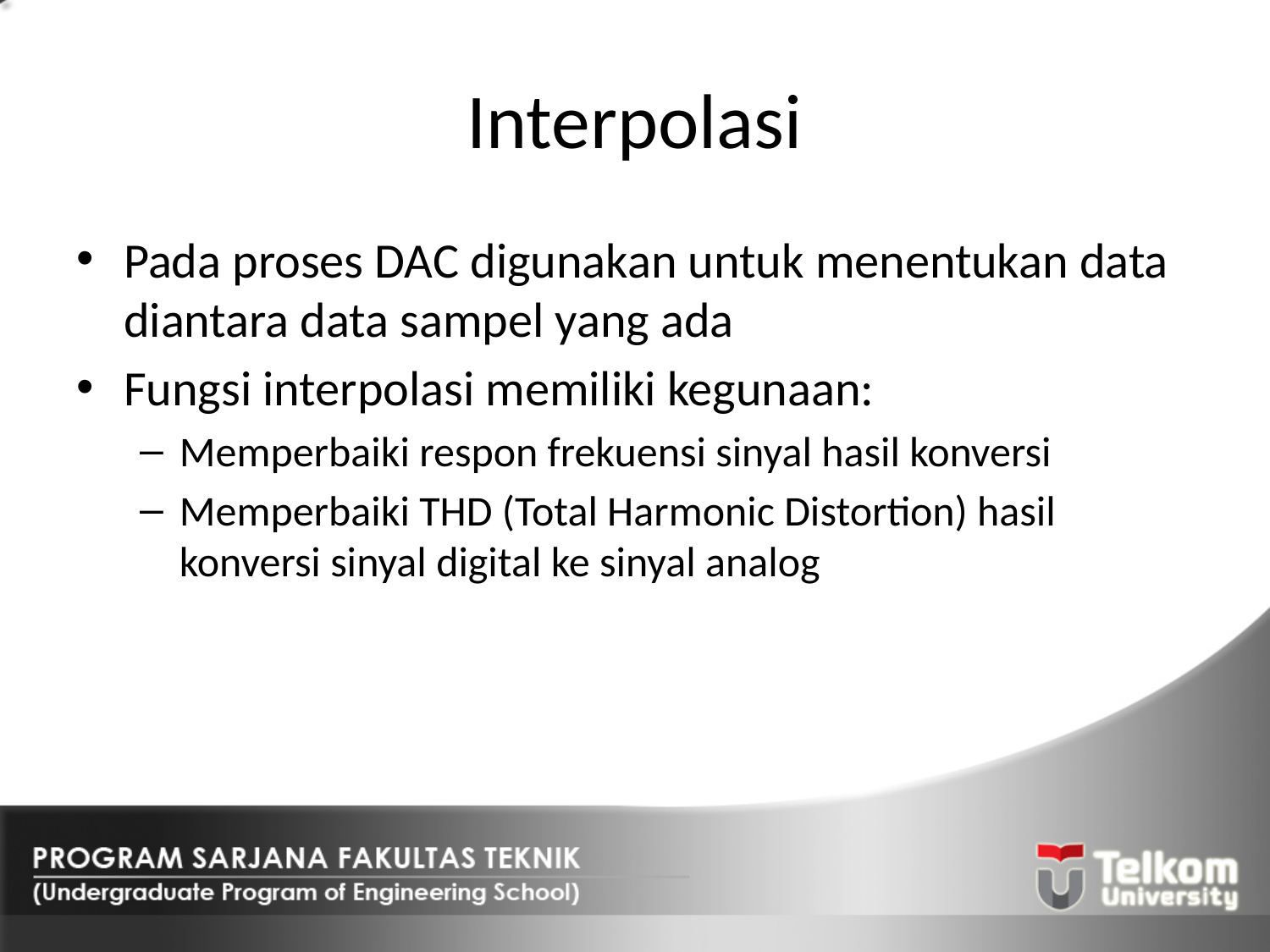

# Interpolasi
Pada proses DAC digunakan untuk menentukan data diantara data sampel yang ada
Fungsi interpolasi memiliki kegunaan:
Memperbaiki respon frekuensi sinyal hasil konversi
Memperbaiki THD (Total Harmonic Distortion) hasil konversi sinyal digital ke sinyal analog